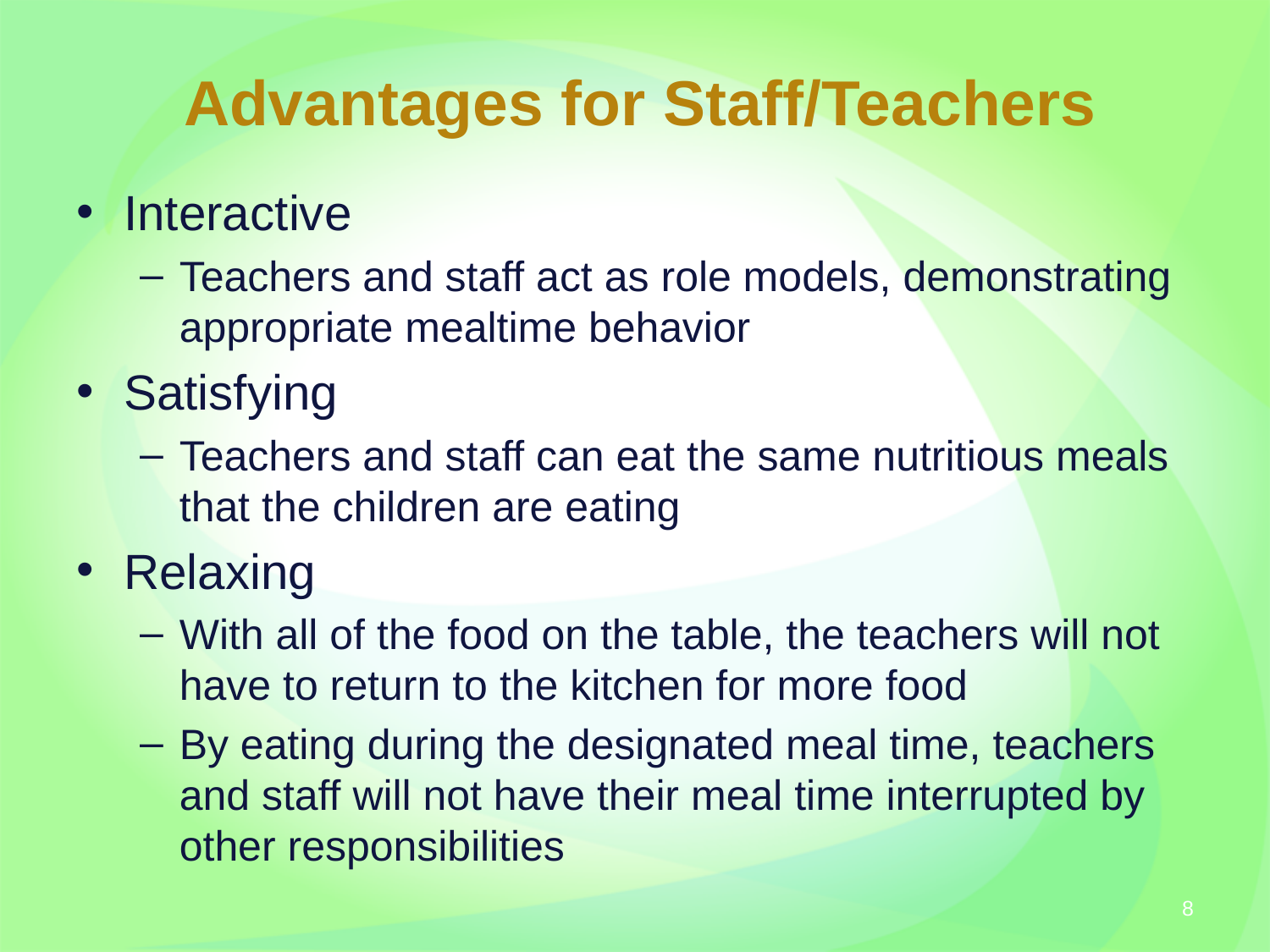

# Advantages for Staff/Teachers
Interactive
Teachers and staff act as role models, demonstrating appropriate mealtime behavior
Satisfying
Teachers and staff can eat the same nutritious meals that the children are eating
Relaxing
With all of the food on the table, the teachers will not have to return to the kitchen for more food
By eating during the designated meal time, teachers and staff will not have their meal time interrupted by other responsibilities
8